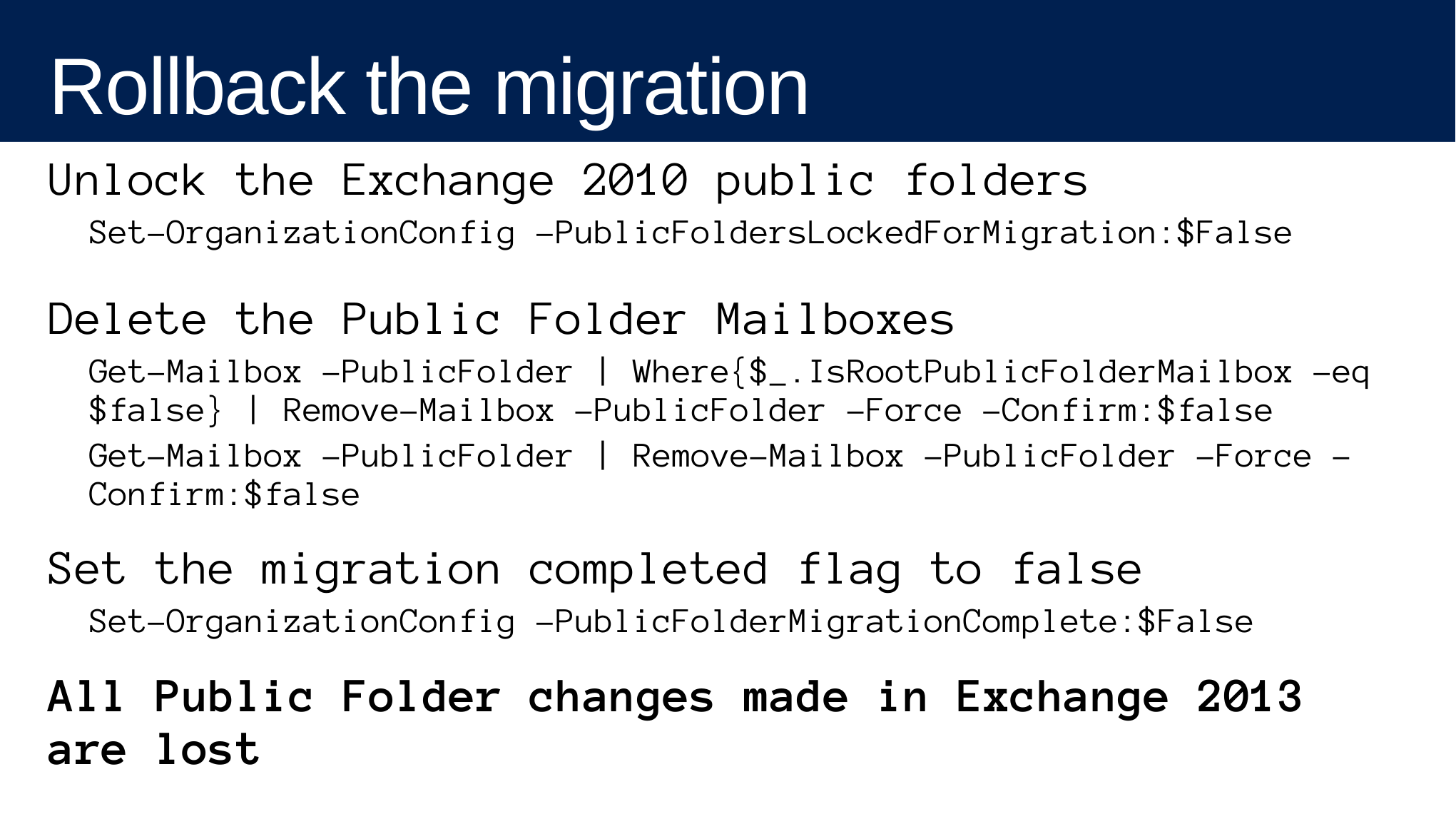

# Rollback the migration
Unlock the Exchange 2010 public folders
Set-OrganizationConfig -PublicFoldersLockedForMigration:$False

Delete the Public Folder Mailboxes
Get-Mailbox -PublicFolder | Where{$_.IsRootPublicFolderMailbox -eq $false} | Remove-Mailbox -PublicFolder -Force -Confirm:$false
Get-Mailbox -PublicFolder | Remove-Mailbox -PublicFolder -Force -Confirm:$false

Set the migration completed flag to false
Set-OrganizationConfig -PublicFolderMigrationComplete:$False

All Public Folder changes made in Exchange 2013 are lost